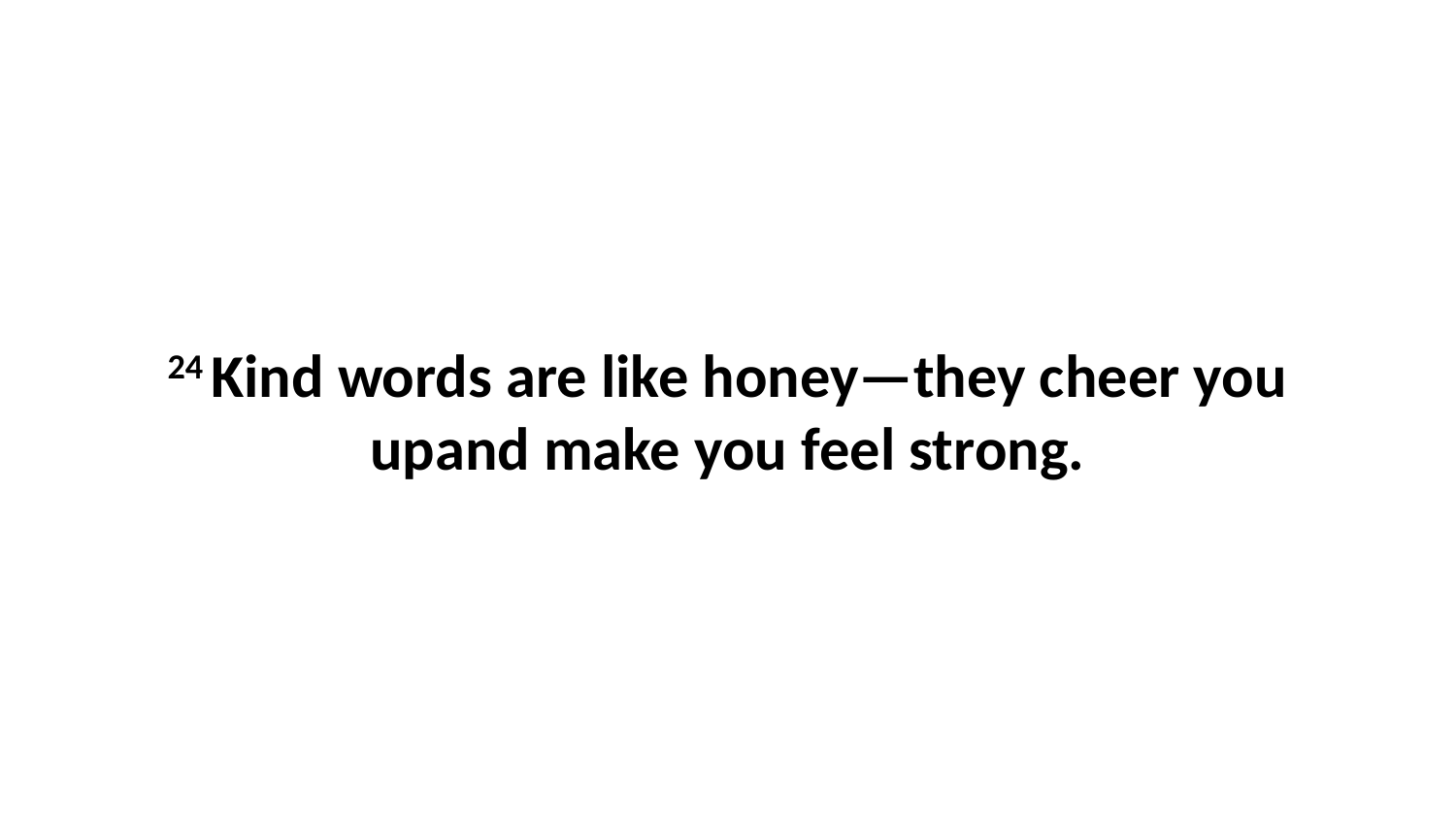

24 Kind words are like honey—they cheer you upand make you feel strong.